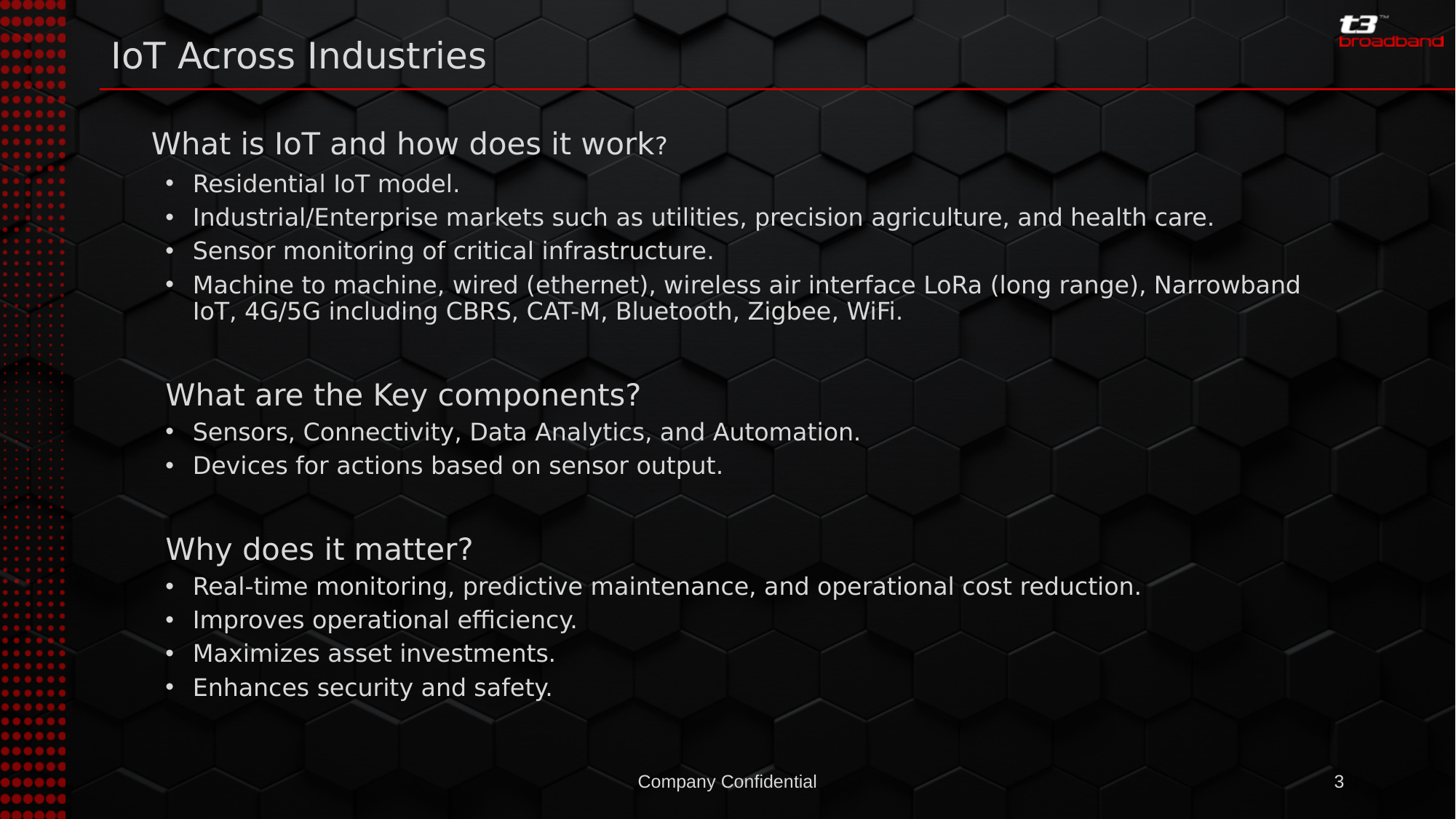

# IoT Across Industries
   What is IoT and how does it work?
Residential IoT model.
Industrial/Enterprise markets such as utilities, precision agriculture, and health care.
Sensor monitoring of critical infrastructure.
Machine to machine, wired (ethernet), wireless air interface LoRa (long range), Narrowband IoT, 4G/5G including CBRS, CAT-M, Bluetooth, Zigbee, WiFi.

What are the Key components?
Sensors, Connectivity, Data Analytics, and Automation.
Devices for actions based on sensor output.

Why does it matter?
Real-time monitoring, predictive maintenance, and operational cost reduction.
Improves operational efficiency.
Maximizes asset investments.
Enhances security and safety.
Company Confidential
3